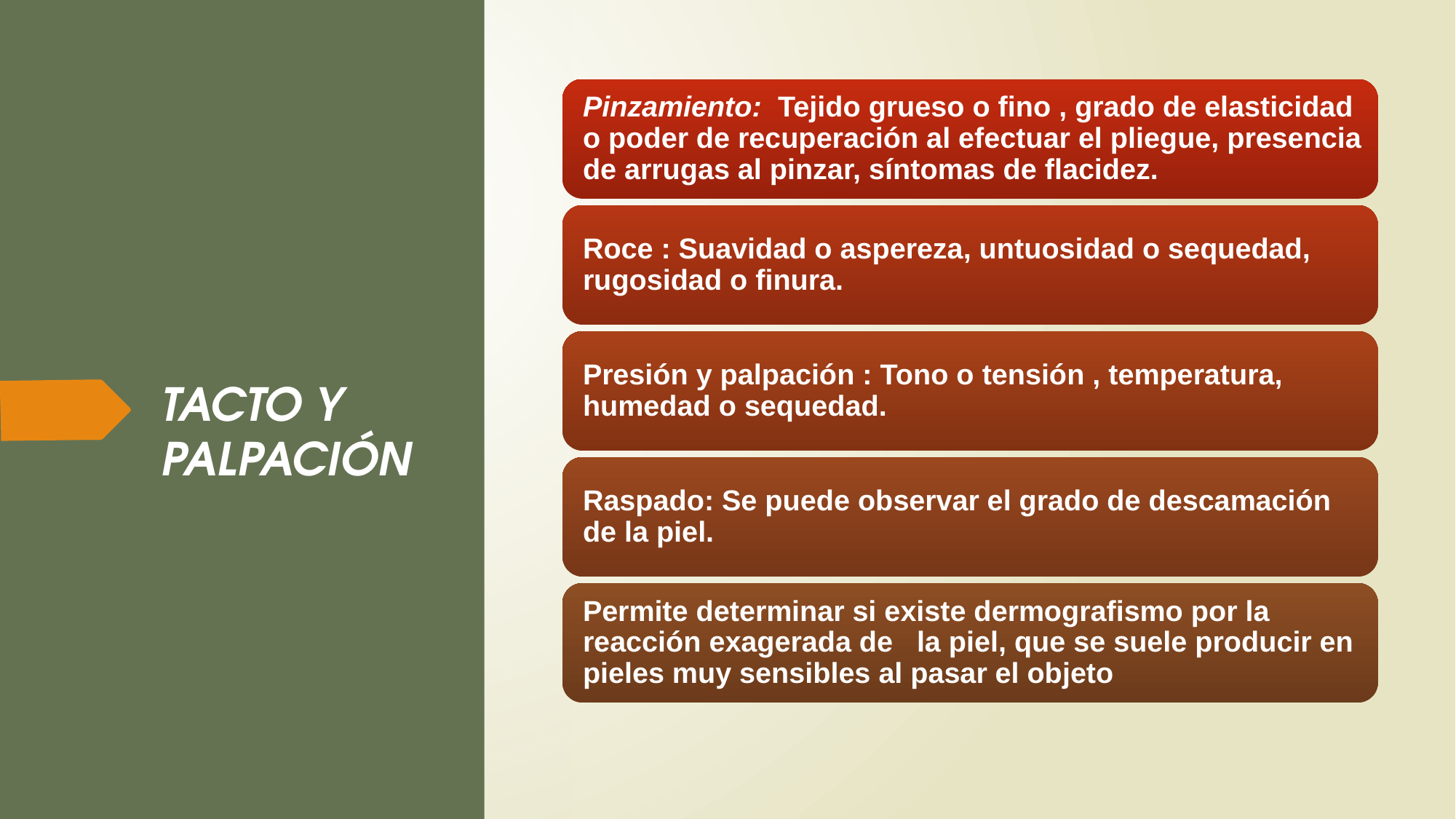

Pinzamiento:  Tejido grueso o fino , grado de elasticidad o poder de recuperación al efectuar el pliegue, presencia de arrugas al pinzar, síntomas de flacidez.
Roce : Suavidad o aspereza, untuosidad o sequedad, rugosidad o finura.
Presión y palpación : Tono o tensión , temperatura, humedad o sequedad.
Raspado: Se puede observar el grado de descamación de la piel.
Permite determinar si existe dermografismo por la reacción exagerada de   la piel, que se suele producir en pieles muy sensibles al pasar el objeto
# TACTO Y PALPACIÓN